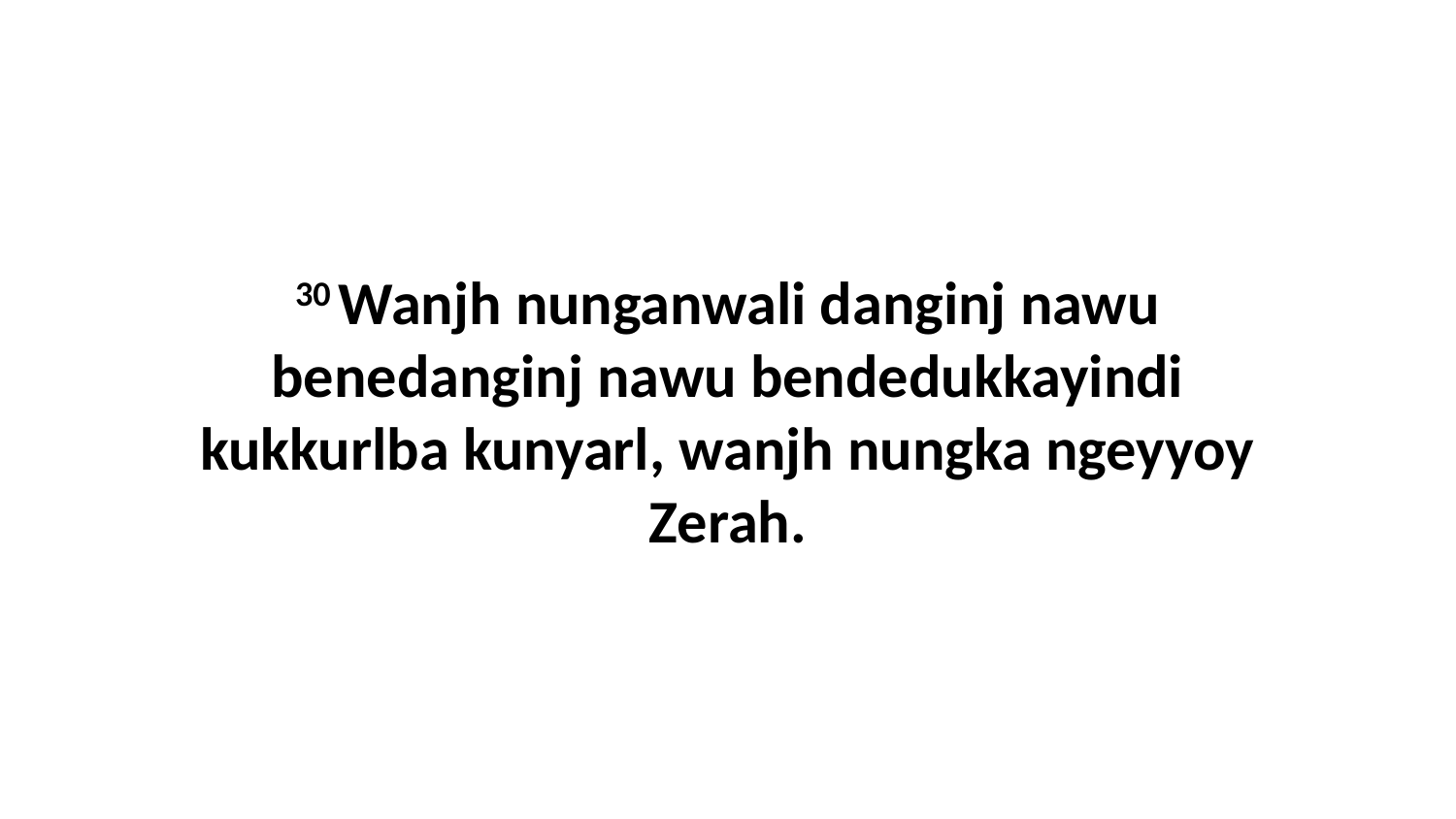

30 Wanjh nunganwali danginj nawu benedanginj nawu bendedukkayindi kukkurlba kunyarl, wanjh nungka ngeyyoy Zerah.